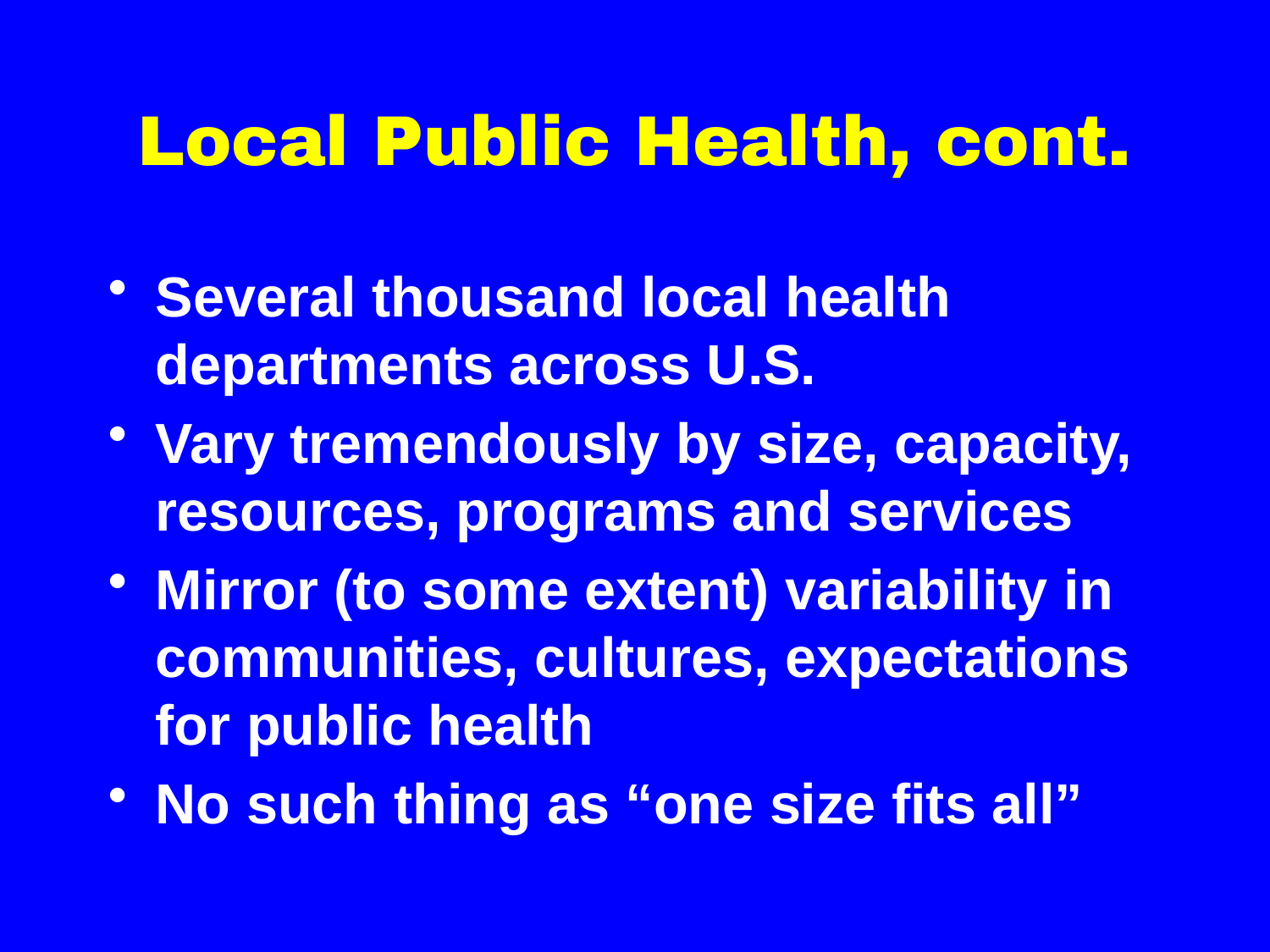

# Local Public Health, cont.
Several thousand local health departments across U.S.
Vary tremendously by size, capacity, resources, programs and services
Mirror (to some extent) variability in communities, cultures, expectations for public health
No such thing as “one size fits all”